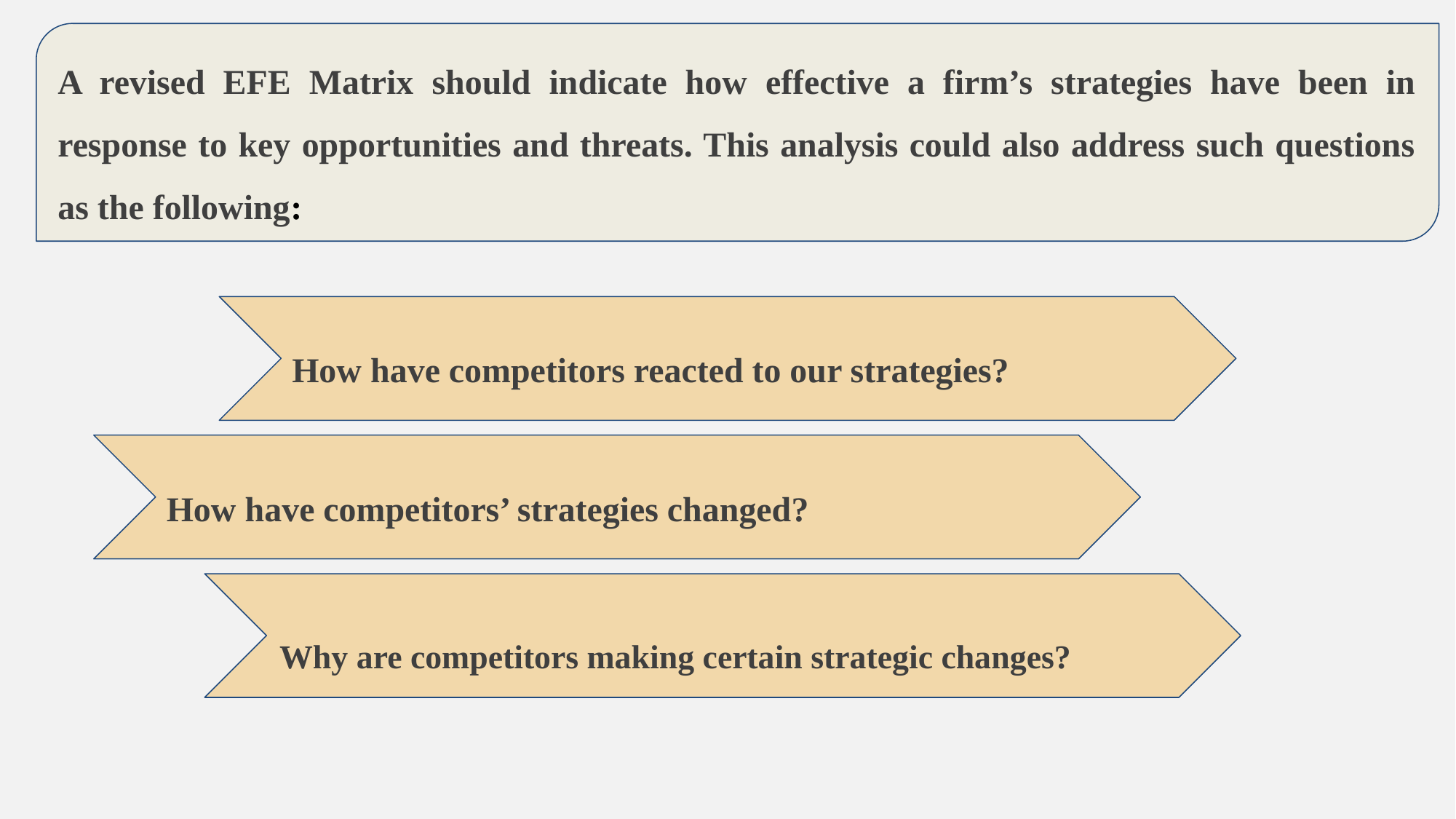

A revised EFE Matrix should indicate how effective a firm’s strategies have been in response to key opportunities and threats. This analysis could also address such questions as the following:
How have competitors reacted to our strategies?
How have competitors’ strategies changed?

Why are competitors making certain strategic changes?